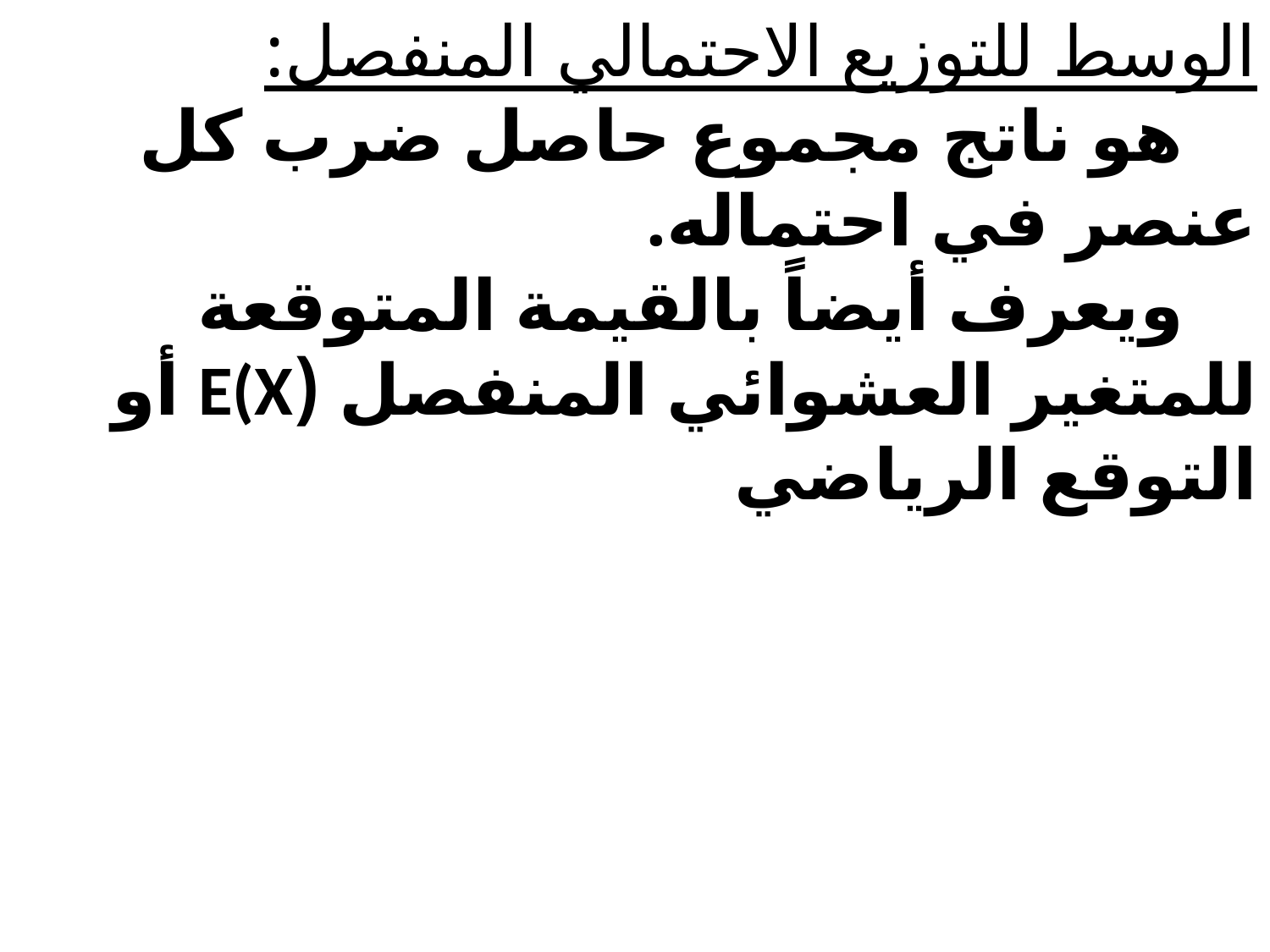

الوسط للتوزيع الاحتمالي المنفصل:
    هو ناتج مجموع حاصل ضرب كل عنصر في احتماله.
    ويعرف أيضاً بالقيمة المتوقعة للمتغير العشوائي المنفصل (E(X أو التوقع الرياضي